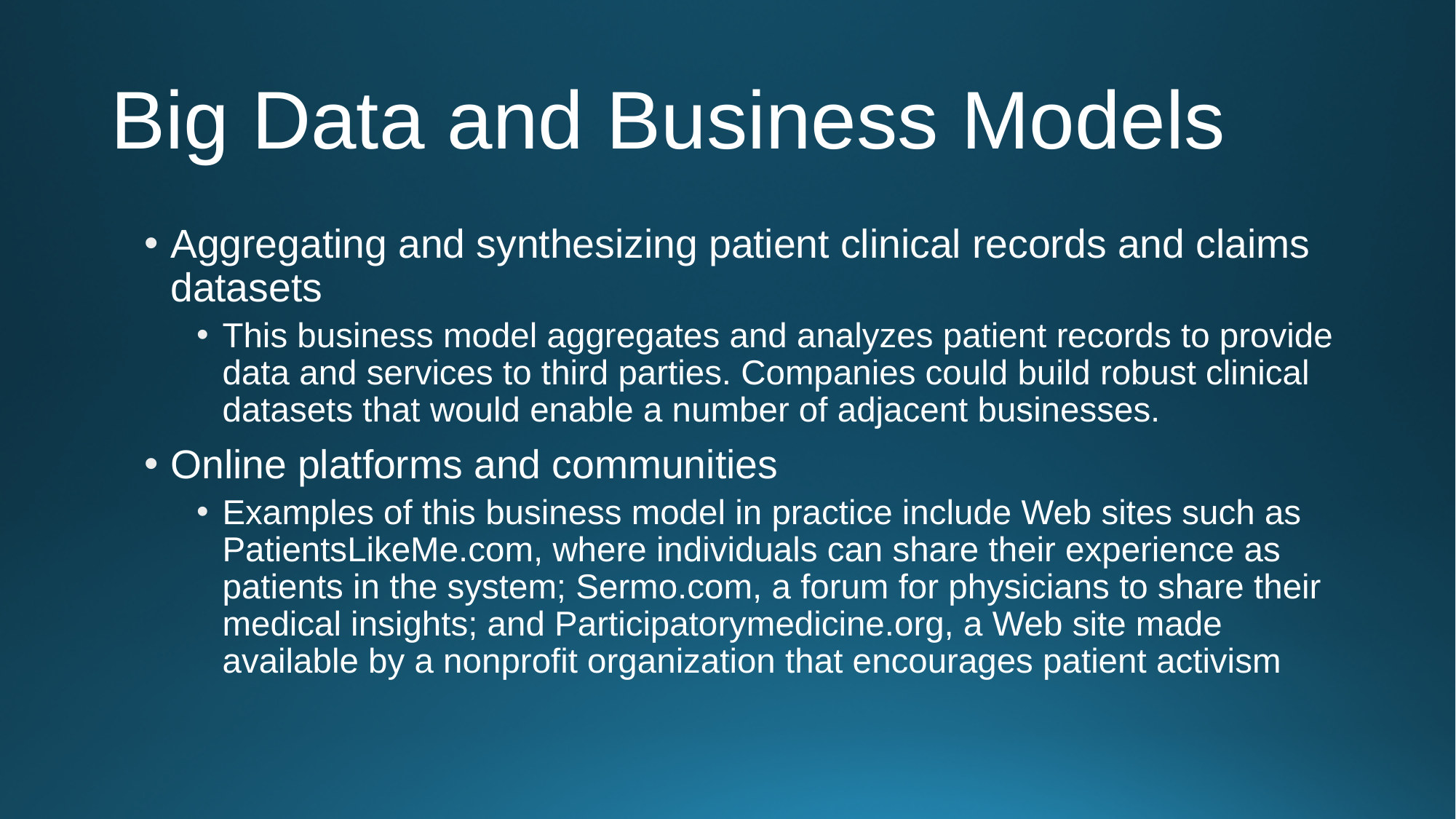

# Big Data and Business Models
Aggregating and synthesizing patient clinical records and claims datasets
This business model aggregates and analyzes patient records to provide data and services to third parties. Companies could build robust clinical datasets that would enable a number of adjacent businesses.
Online platforms and communities
Examples of this business model in practice include Web sites such as PatientsLikeMe.com, where individuals can share their experience as patients in the system; Sermo.com, a forum for physicians to share their medical insights; and Participatorymedicine.org, a Web site made available by a nonprofit organization that encourages patient activism